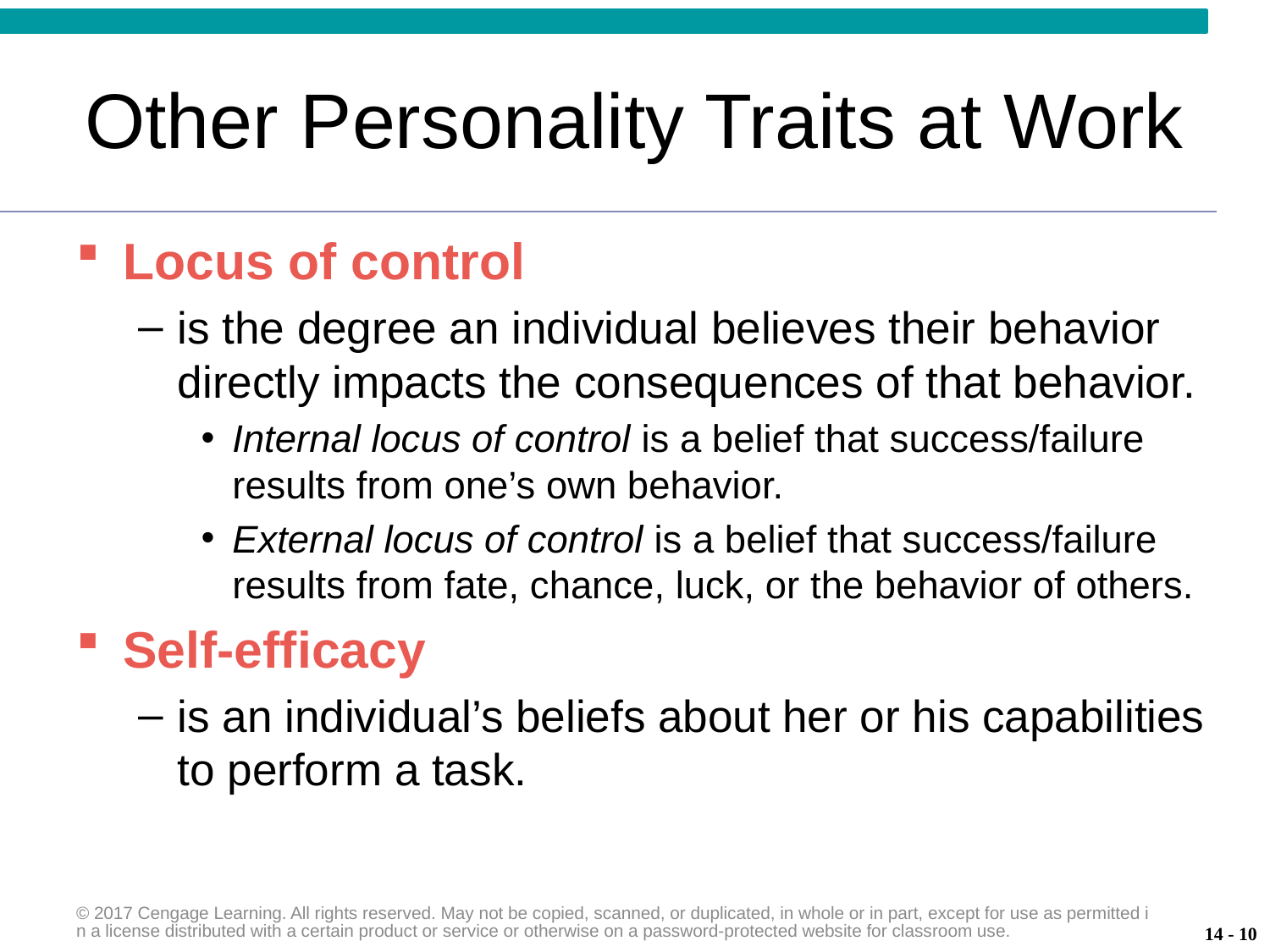

# Other Personality Traits at Work
Locus of control
is the degree an individual believes their behavior directly impacts the consequences of that behavior.
Internal locus of control is a belief that success/failure results from one’s own behavior.
External locus of control is a belief that success/failure results from fate, chance, luck, or the behavior of others.
Self-efficacy
is an individual’s beliefs about her or his capabilities to perform a task.
© 2017 Cengage Learning. All rights reserved. May not be copied, scanned, or duplicated, in whole or in part, except for use as permitted in a license distributed with a certain product or service or otherwise on a password-protected website for classroom use.